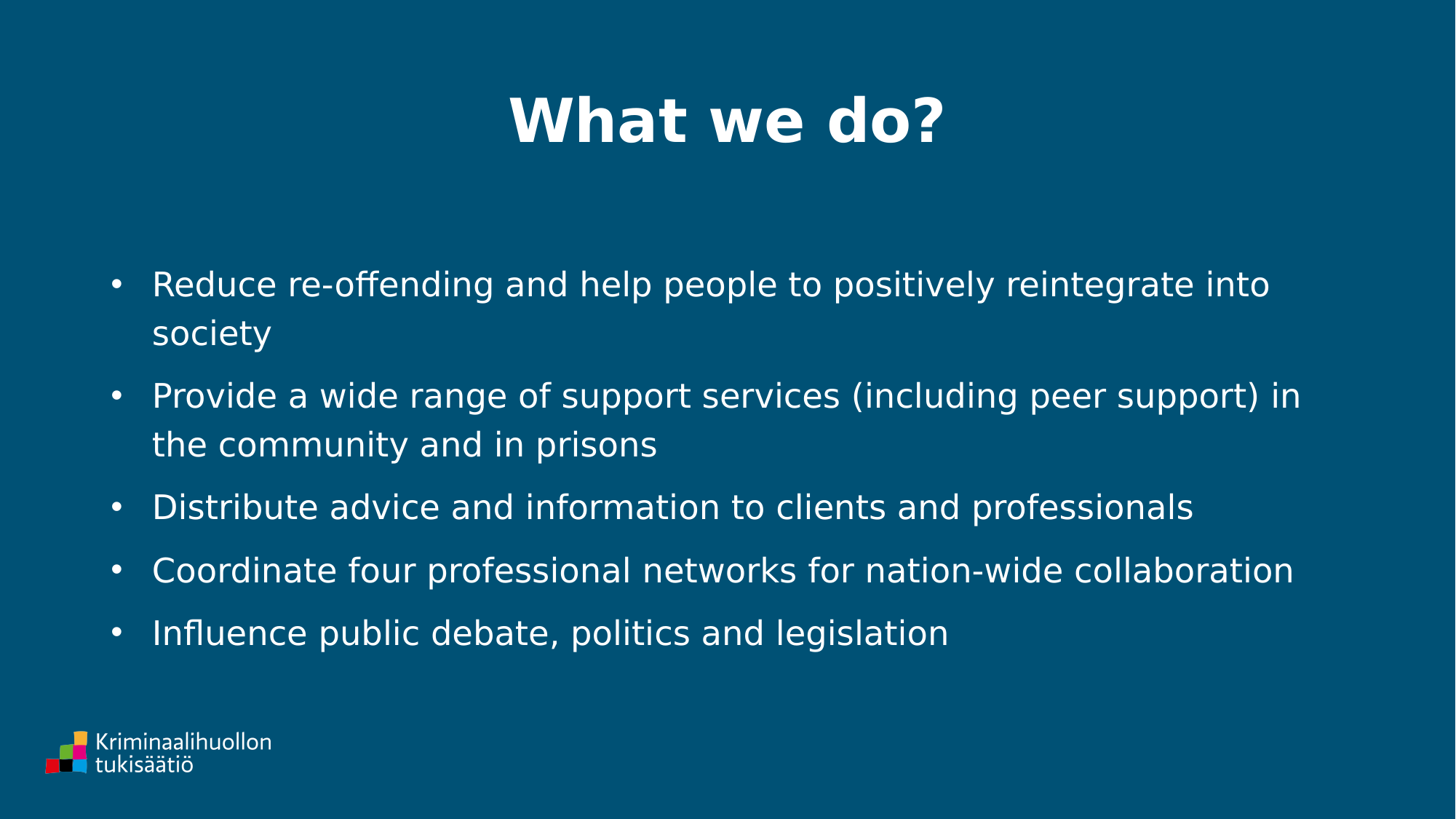

# What we do?
Reduce re-offending and help people to positively reintegrate into society
Provide a wide range of support services (including peer support) in the community and in prisons
Distribute advice and information to clients and professionals
Coordinate four professional networks for nation-wide collaboration
Influence public debate, politics and legislation